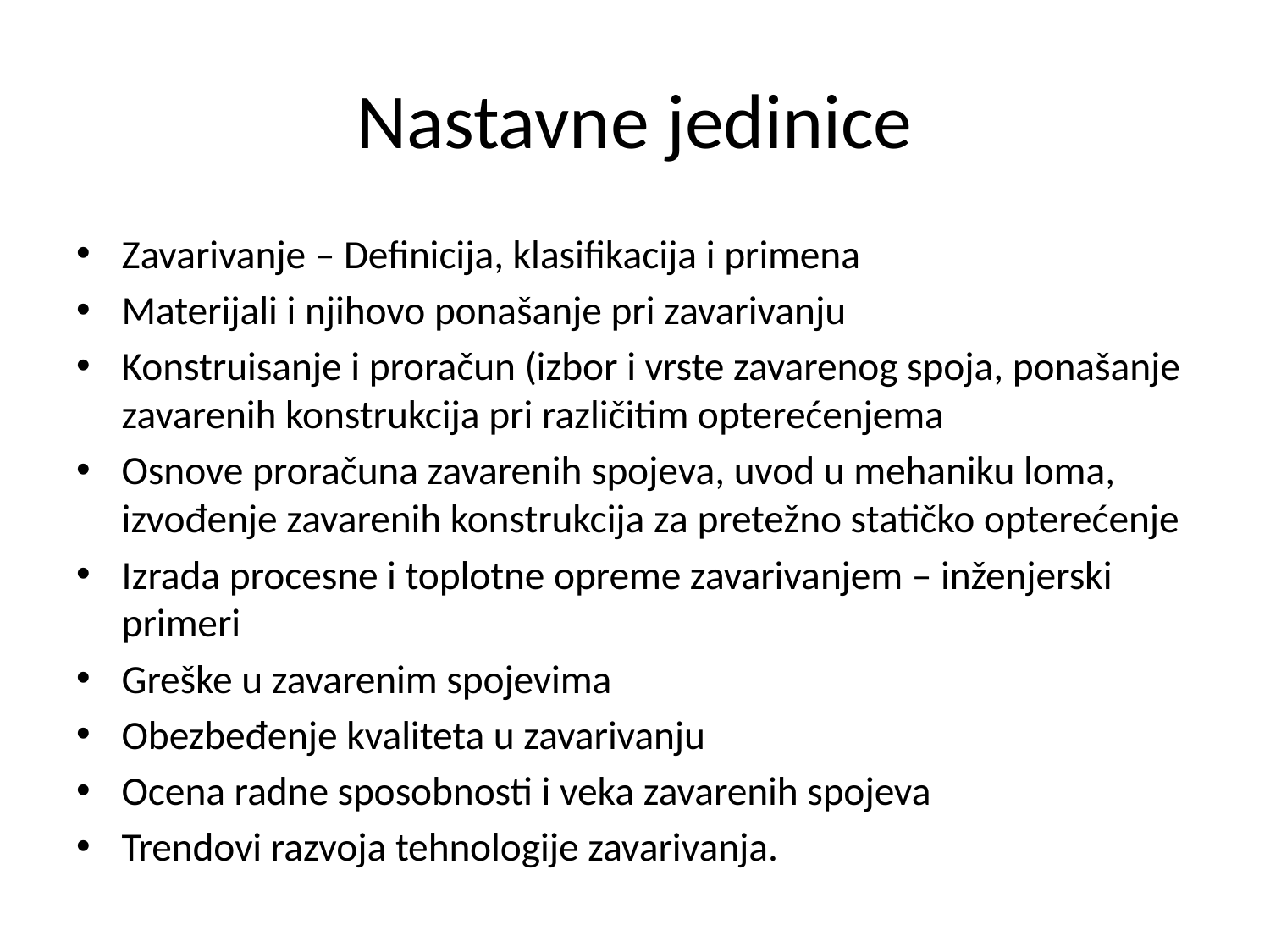

# Nastavne jedinice
Zavarivanje – Definicija, klasifikacija i primena
Materijali i njihovo ponašanje pri zavarivanju
Konstruisanje i proračun (izbor i vrste zavarenog spoja, ponašanje zavarenih konstrukcija pri različitim opterećenjema
Osnove proračuna zavarenih spojeva, uvod u mehaniku loma, izvođenje zavarenih konstrukcija za pretežno statičko opterećenje
Izrada procesne i toplotne opreme zavarivanjem – inženjerski primeri
Greške u zavarenim spojevima
Obezbeđenje kvaliteta u zavarivanju
Ocena radne sposobnosti i veka zavarenih spojeva
Trendovi razvoja tehnologije zavarivanja.